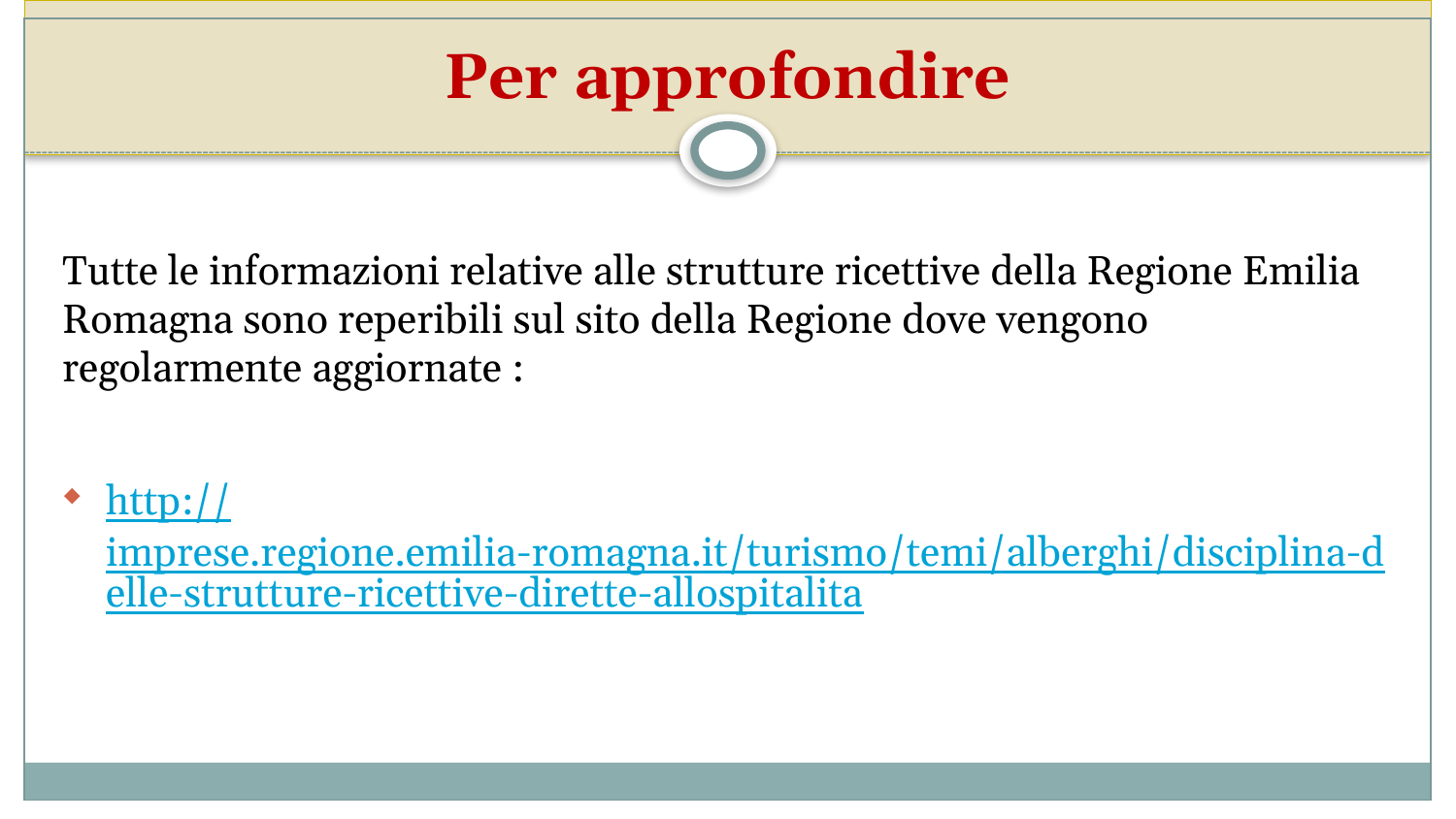

# Per approfondire
Tutte le informazioni relative alle strutture ricettive della Regione Emilia Romagna sono reperibili sul sito della Regione dove vengono regolarmente aggiornate :

http://imprese.regione.emilia-romagna.it/turismo/temi/alberghi/disciplina-delle-strutture-ricettive-dirette-allospitalita